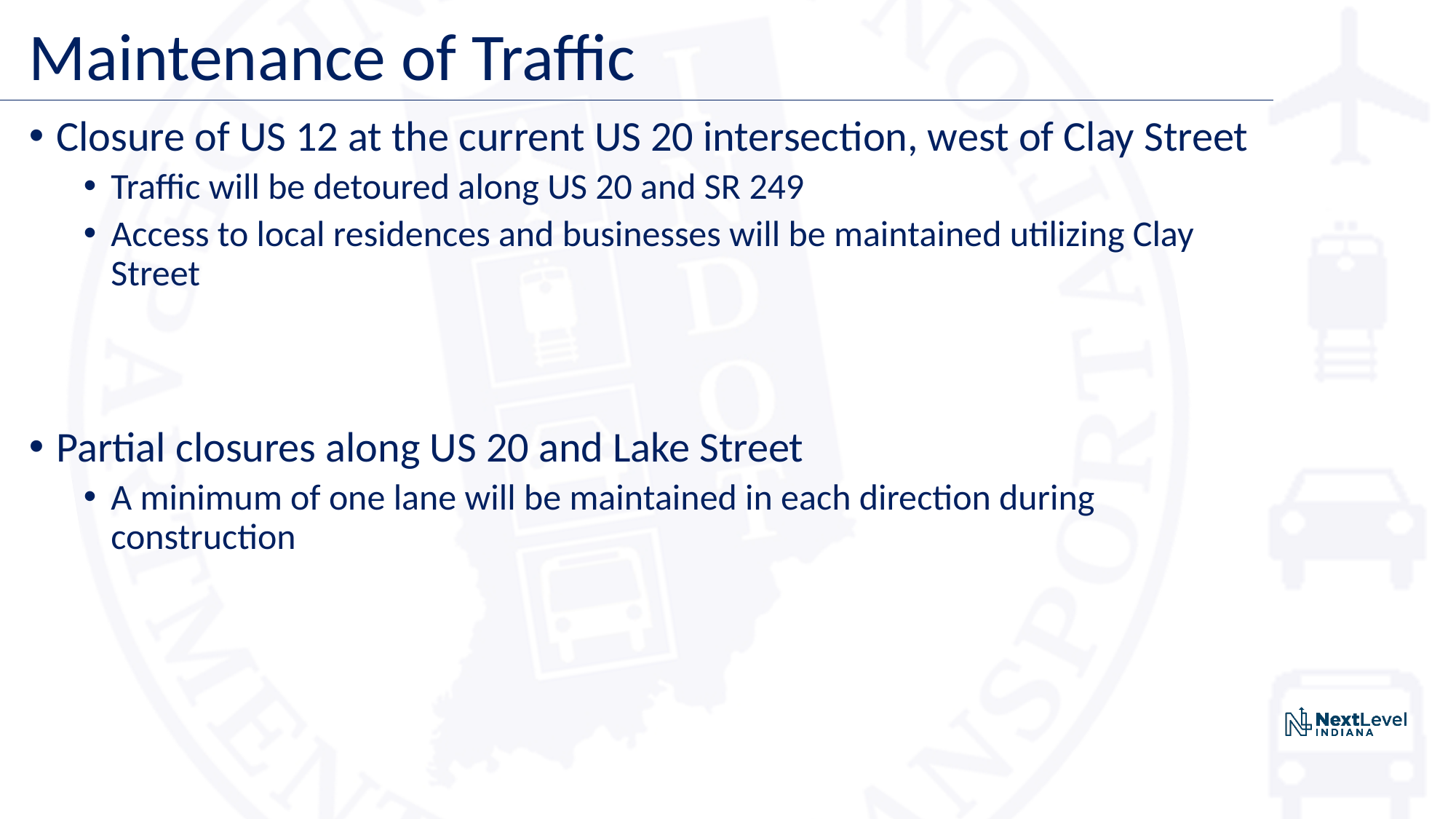

# Maintenance of Traffic
Closure of US 12 at the current US 20 intersection, west of Clay Street
Traffic will be detoured along US 20 and SR 249
Access to local residences and businesses will be maintained utilizing Clay Street

Partial closures along US 20 and Lake Street
A minimum of one lane will be maintained in each direction during construction